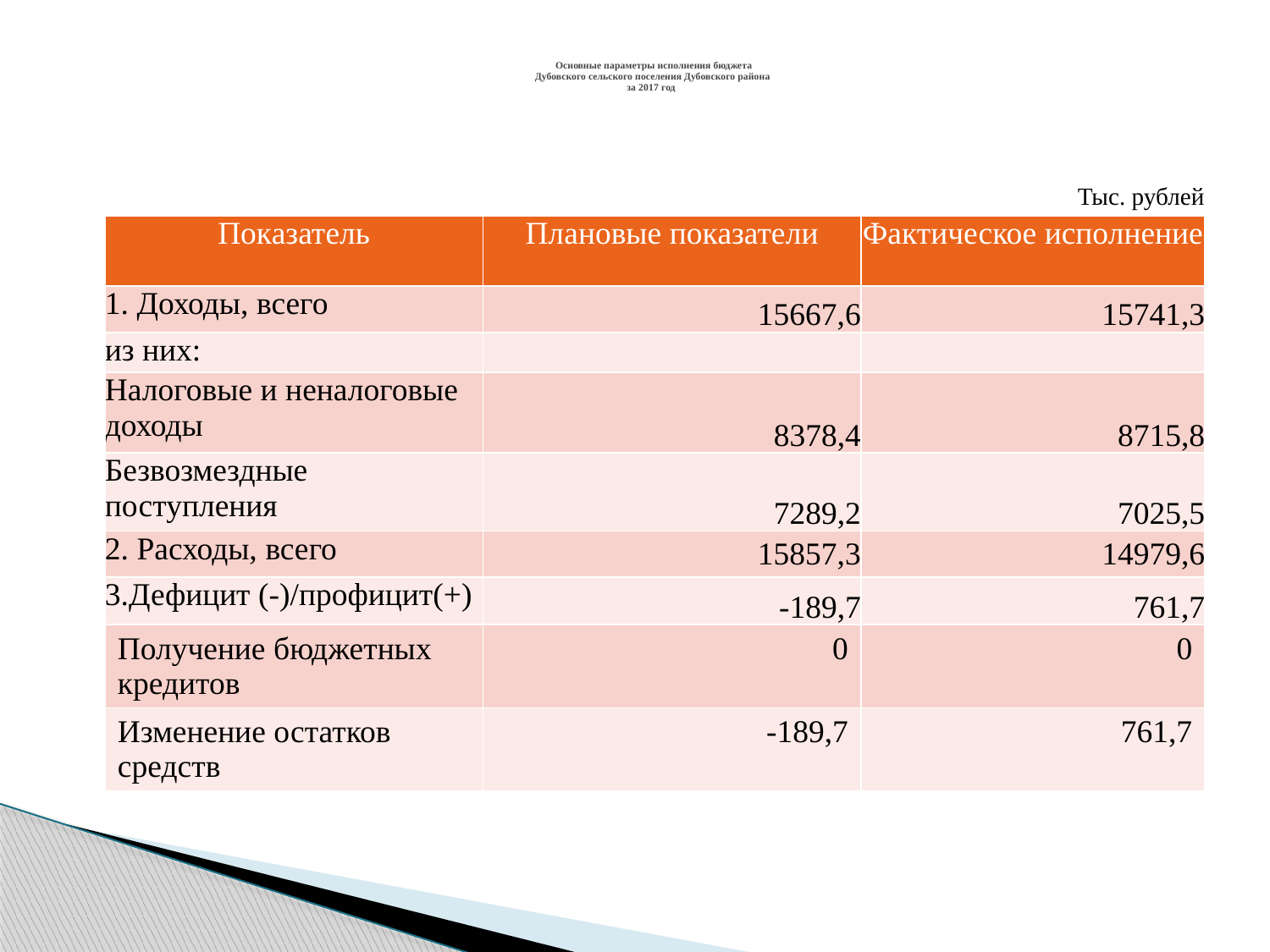

# Основные параметры исполнения бюджета Дубовского сельского поселения Дубовского района за 2017 год
Тыс. рублей
| Показатель | Плановые показатели | Фактическое исполнение |
| --- | --- | --- |
| 1. Доходы, всего | 15667,6 | 15741,3 |
| из них: |  |  |
| Налоговые и неналоговые доходы | 8378,4 | 8715,8 |
| Безвозмездные поступления | 7289,2 | 7025,5 |
| 2. Расходы, всего | 15857,3 | 14979,6 |
| 3.Дефицит (-)/профицит(+) | -189,7 | 761,7 |
| Получение бюджетных кредитов | 0 | 0 |
| Изменение остатков средств | -189,7 | 761,7 |